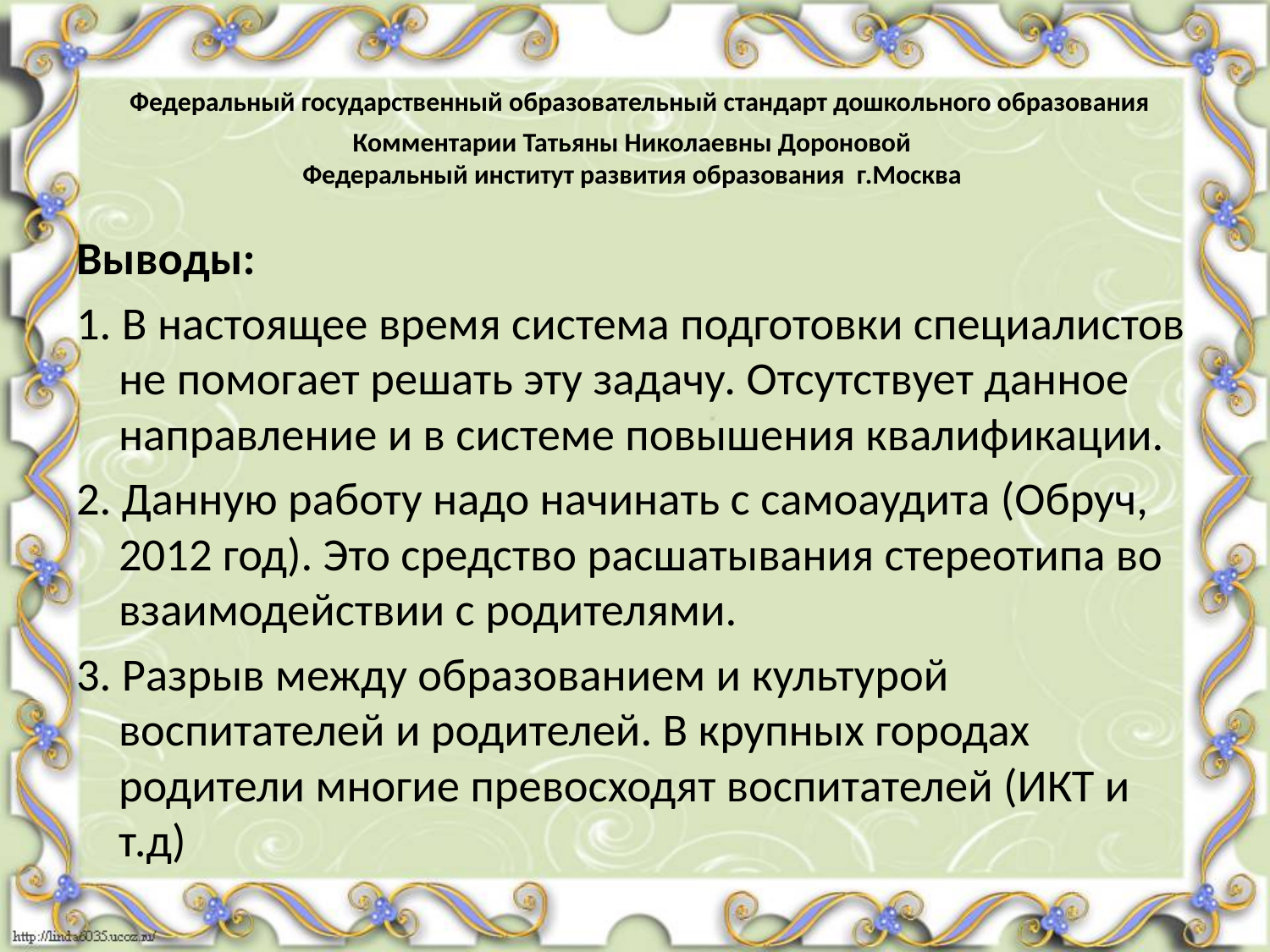

# Федеральный государственный образовательный стандарт дошкольного образования Комментарии Татьяны Николаевны Дороновой Федеральный институт развития образования  г.Москва
Выводы:
1. В настоящее время система подготовки специалистов не помогает решать эту задачу. Отсутствует данное направление и в системе повышения квалификации.
2. Данную работу надо начинать с самоаудита (Обруч, 2012 год). Это средство расшатывания стереотипа во взаимодействии с родителями.
3. Разрыв между образованием и культурой воспитателей и родителей. В крупных городах родители многие превосходят воспитателей (ИКТ и т.д)